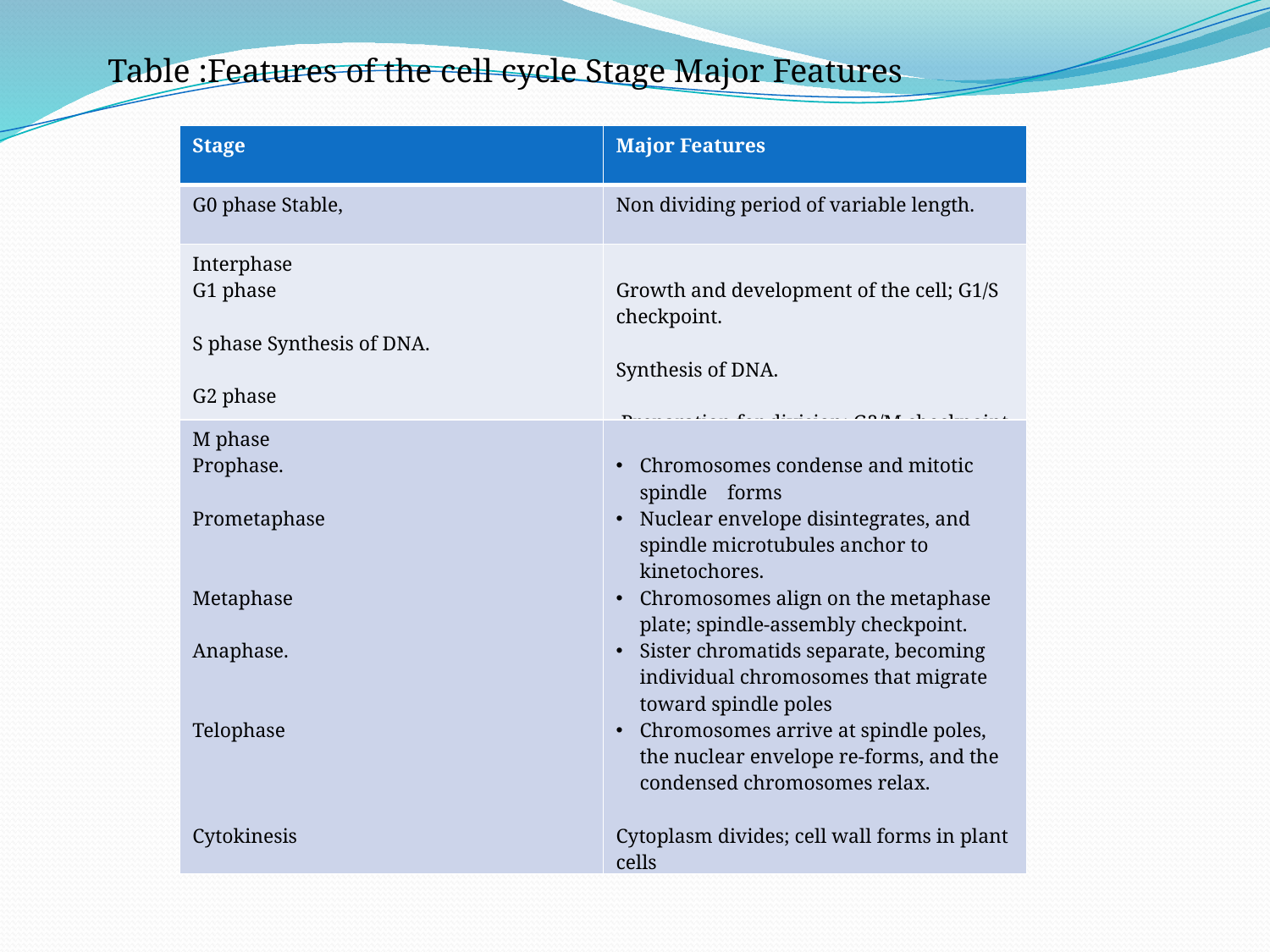

Table :Features of the cell cycle Stage Major Features

| Stage | Major Features |
| --- | --- |
| G0 phase Stable, | Non dividing period of variable length. |
| Interphase G1 phase S phase Synthesis of DNA. G2 phase | Growth and development of the cell; G1/S checkpoint. Synthesis of DNA. Preparation for division; G2/M checkpoint. |
| M phase Prophase. Prometaphase Metaphase Anaphase. Telophase Cytokinesis | Chromosomes condense and mitotic spindle forms Nuclear envelope disintegrates, and spindle microtubules anchor to kinetochores. Chromosomes align on the metaphase plate; spindle-assembly checkpoint. Sister chromatids separate, becoming individual chromosomes that migrate toward spindle poles Chromosomes arrive at spindle poles, the nuclear envelope re-forms, and the condensed chromosomes relax. Cytoplasm divides; cell wall forms in plant cells |